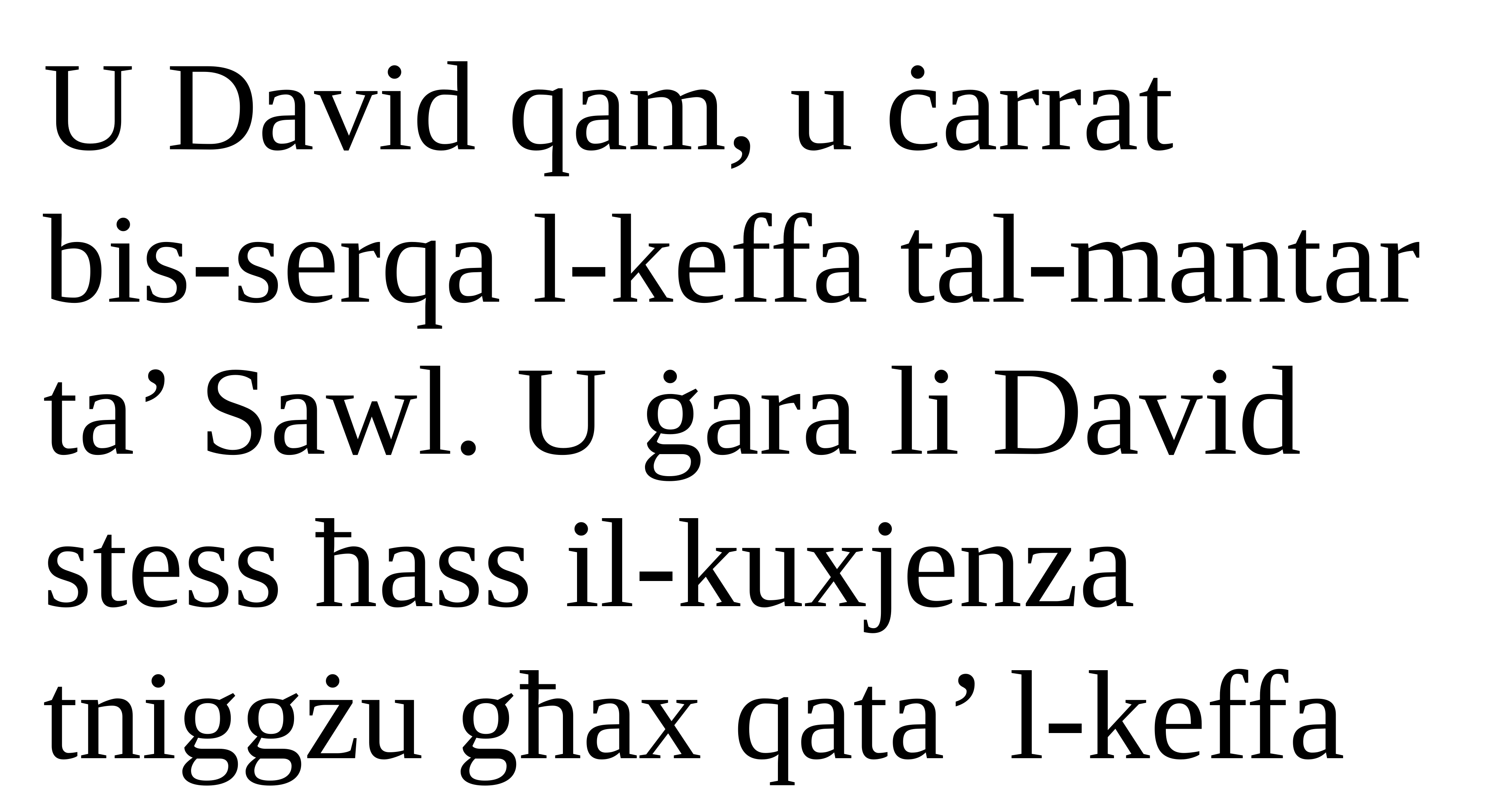

U David qam, u ċarrat
bis-serqa l-keffa tal-mantar
ta’ Sawl. U ġara li David stess ħass il-kuxjenza tniggżu għax qata’ l-keffa